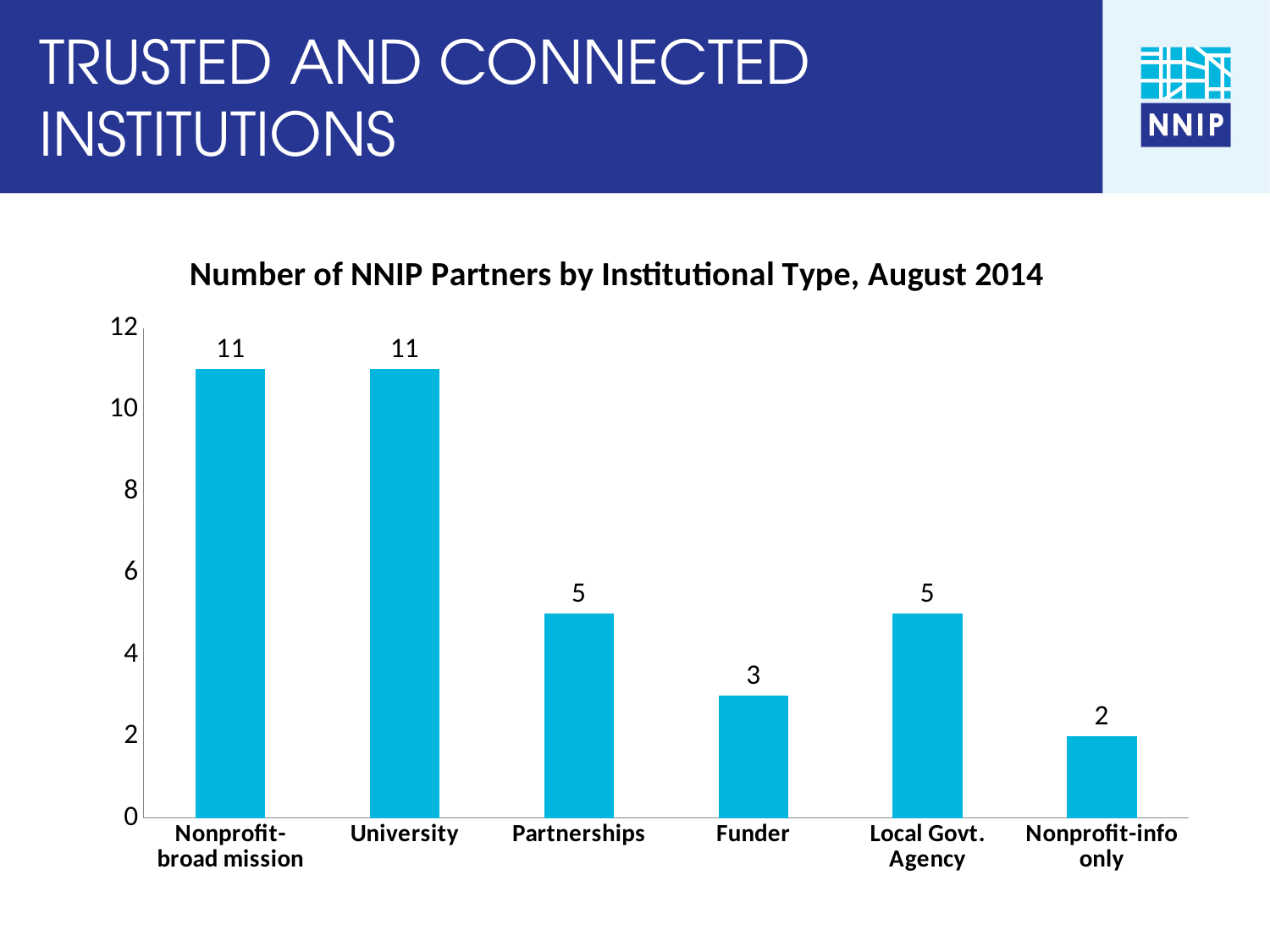

# TRUSTED AND CONNECTED INSTITUTIONS

### Chart: Number of NNIP Partners by Institutional Type, August 2014

| Category |  |
|---|---|
| Nonprofit-broad mission | 11.0 |
| University | 11.0 |
| Partnerships | 5.0 |
| Funder | 3.0 |
| Local Govt. Agency | 5.0 |
| Nonprofit-info only | 2.0 |